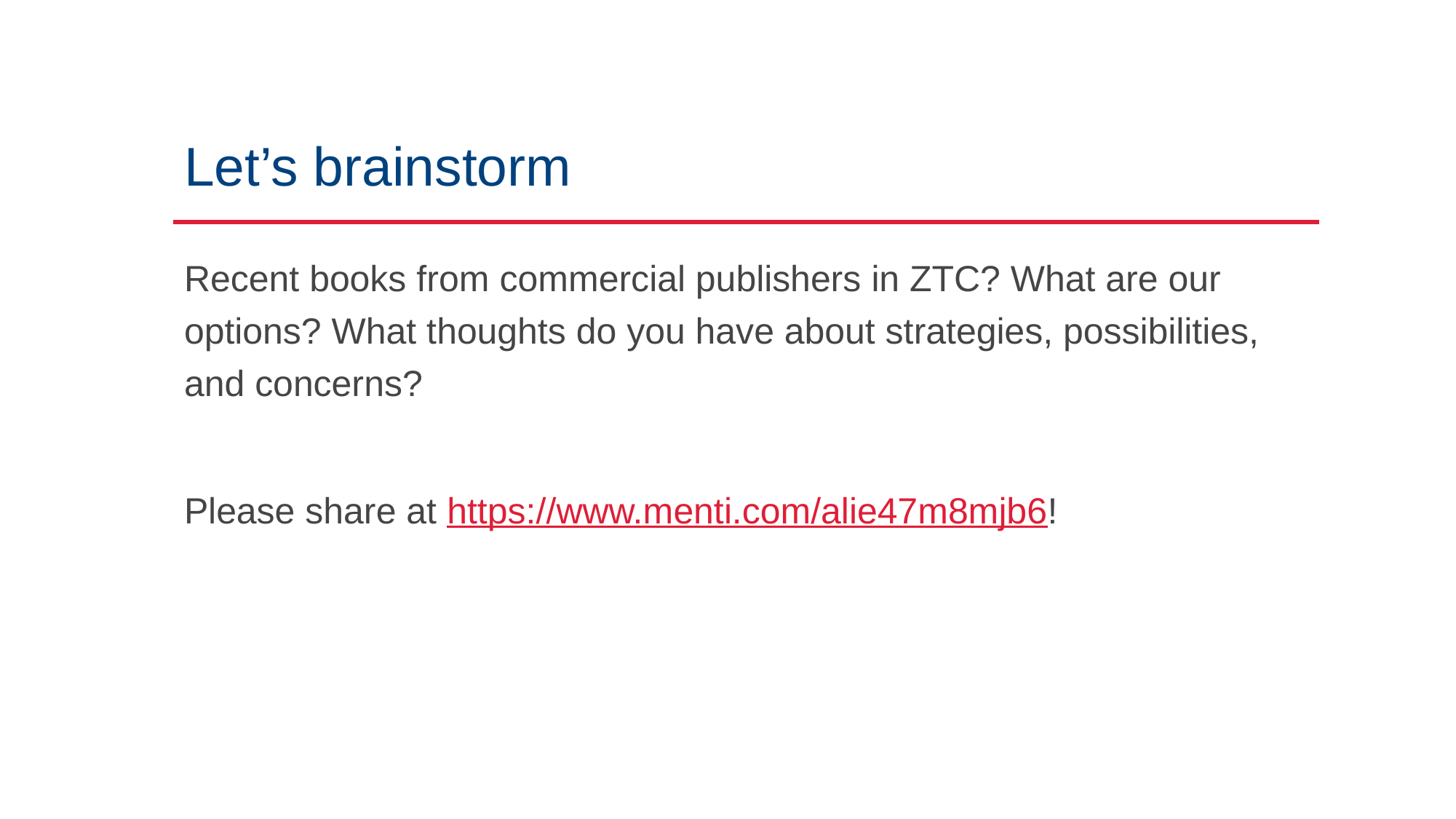

# Let’s brainstorm
Recent books from commercial publishers in ZTC? What are our options? What thoughts do you have about strategies, possibilities, and concerns?

Please share at https://www.menti.com/alie47m8mjb6!